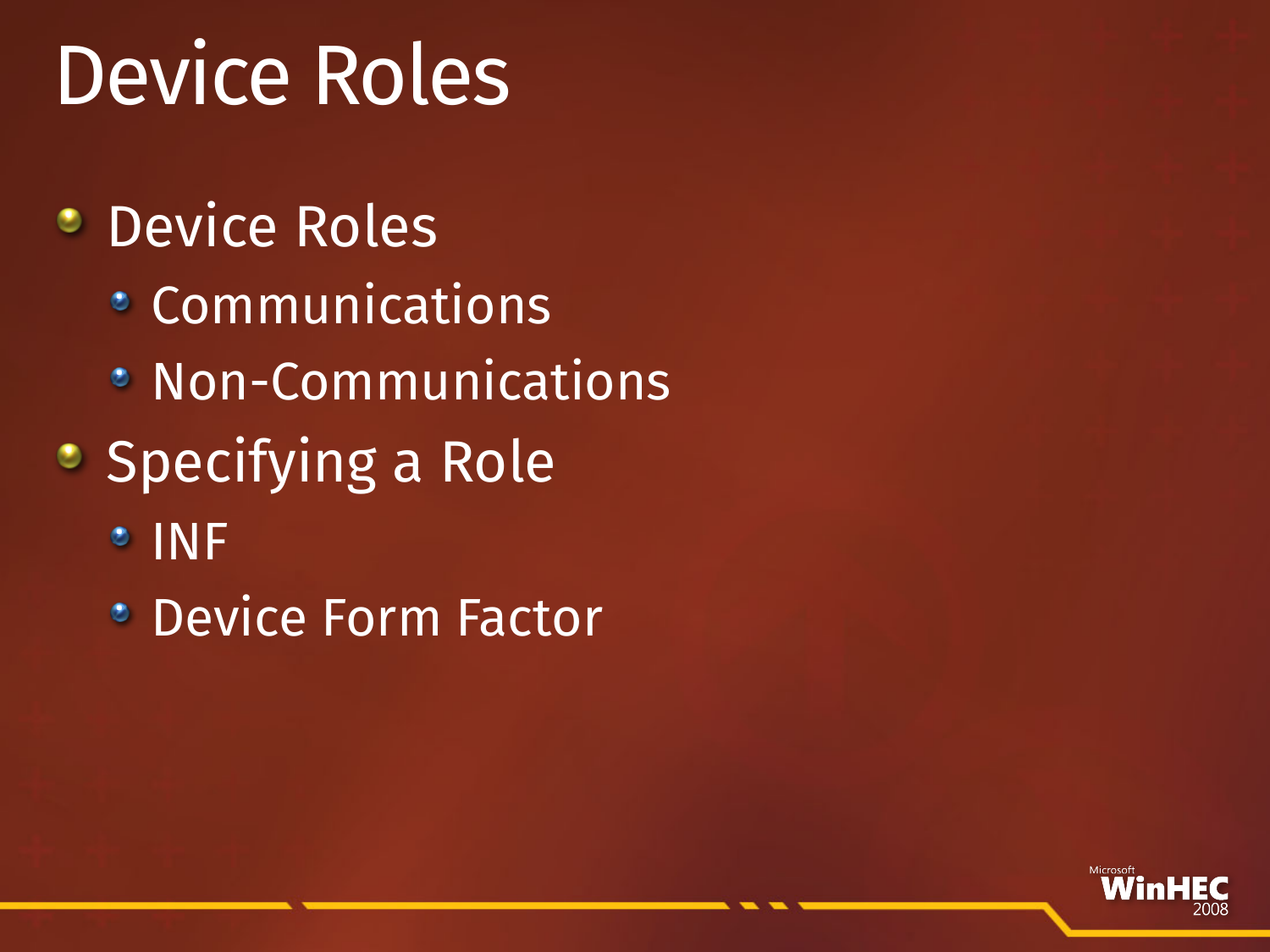

# Device Roles
Device Roles
Communications
Non-Communications
Specifying a Role
INF
Device Form Factor